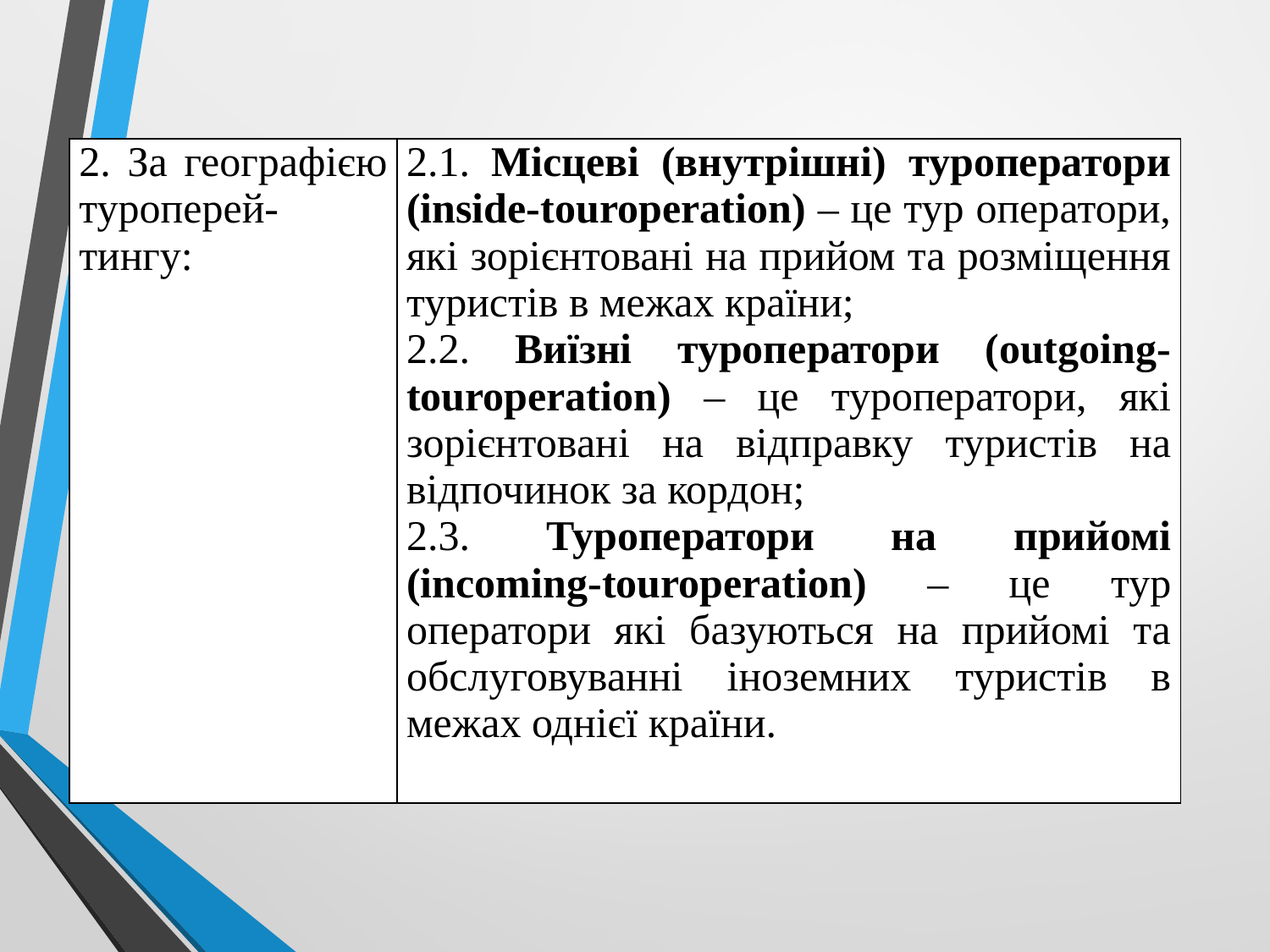

| 2. За географією туроперей-тингу: | 2.1. Місцеві (внутрішні) туроператори (inside-touroperation) – це тур оператори, які зорієнтовані на прийом та розміщення туристів в межах країни; 2.2. Виїзні туроператори (outgoing-touroperation) – це туроператори, які зорієнтовані на відправку туристів на відпочинок за кордон; 2.3. Туроператори на прийомі (incoming-touroperation) – це тур оператори які базуються на прийомі та обслуговуванні іноземних туристів в межах однієї країни. |
| --- | --- |